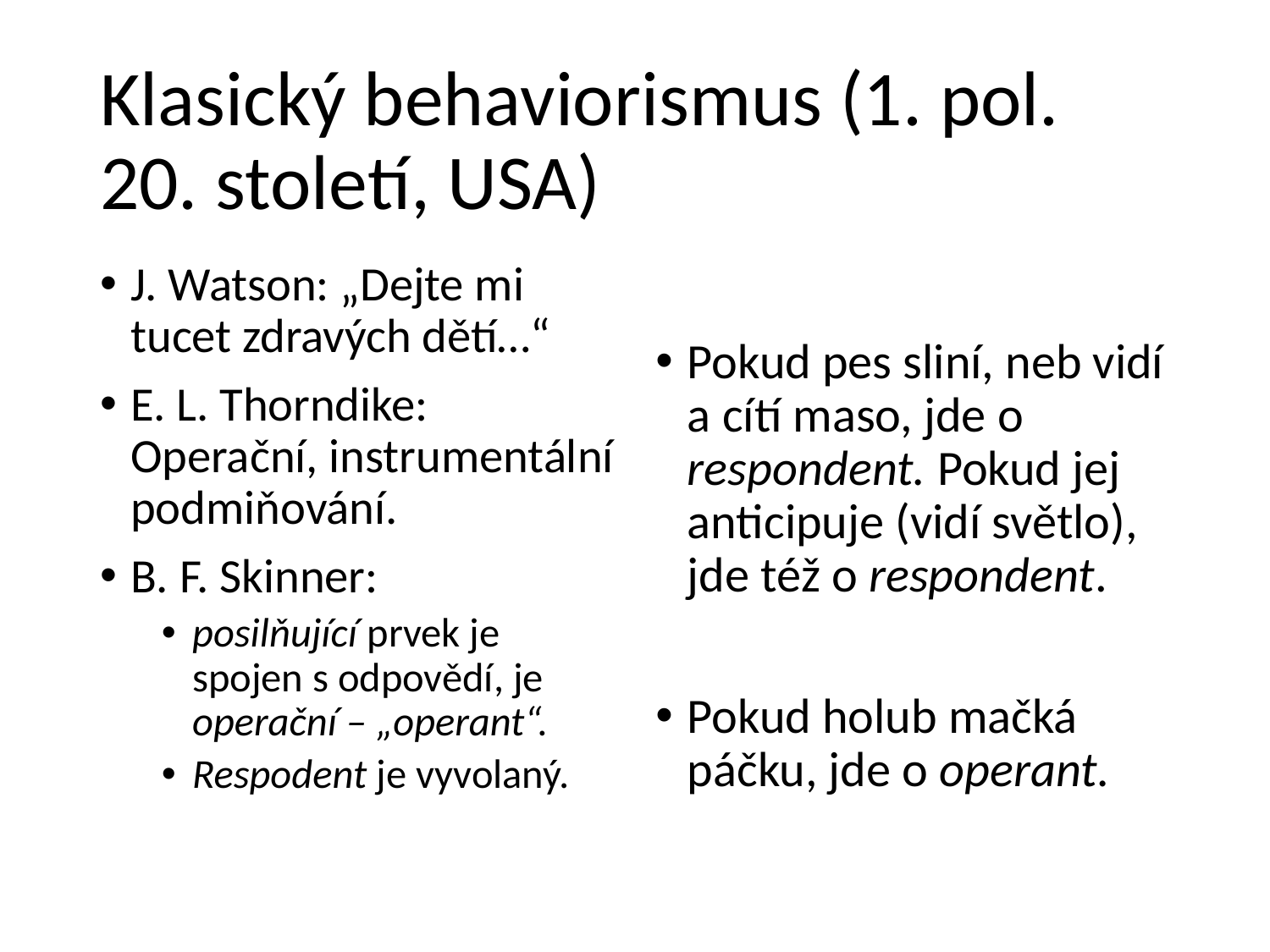

# Klasický behaviorismus (1. pol. 20. století, USA)
J. Watson: „Dejte mi tucet zdravých dětí…“
E. L. Thorndike: Operační, instrumentální podmiňování.
B. F. Skinner:
posilňující prvek je spojen s odpovědí, je operační – „operant“.
Respodent je vyvolaný.

Pokud pes sliní, neb vidí a cítí maso, jde o respondent. Pokud jej anticipuje (vidí světlo), jde též o respondent.

Pokud holub mačká páčku, jde o operant.